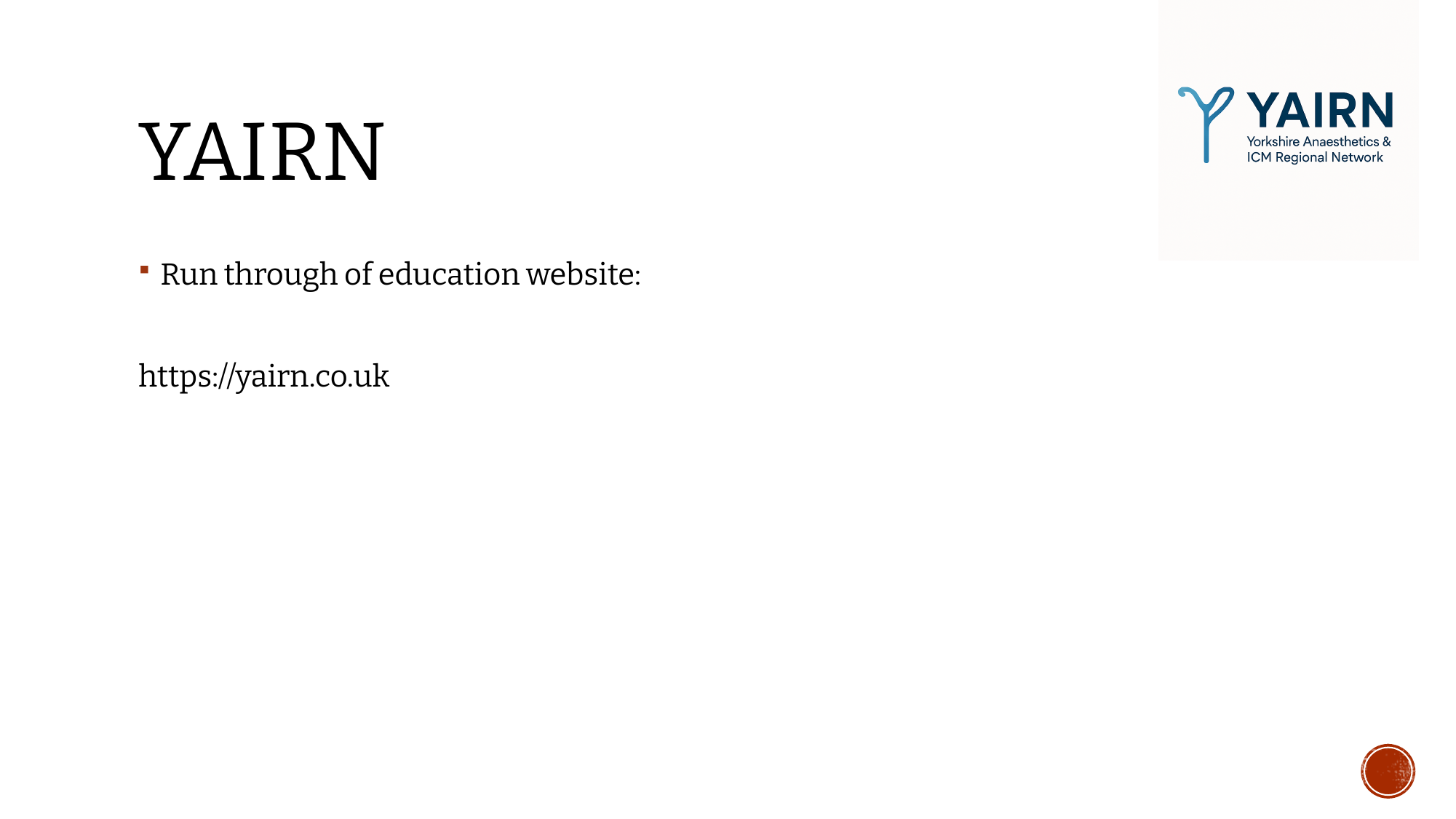

# YAIRN
Run through of education website:

https://yairn.co.uk